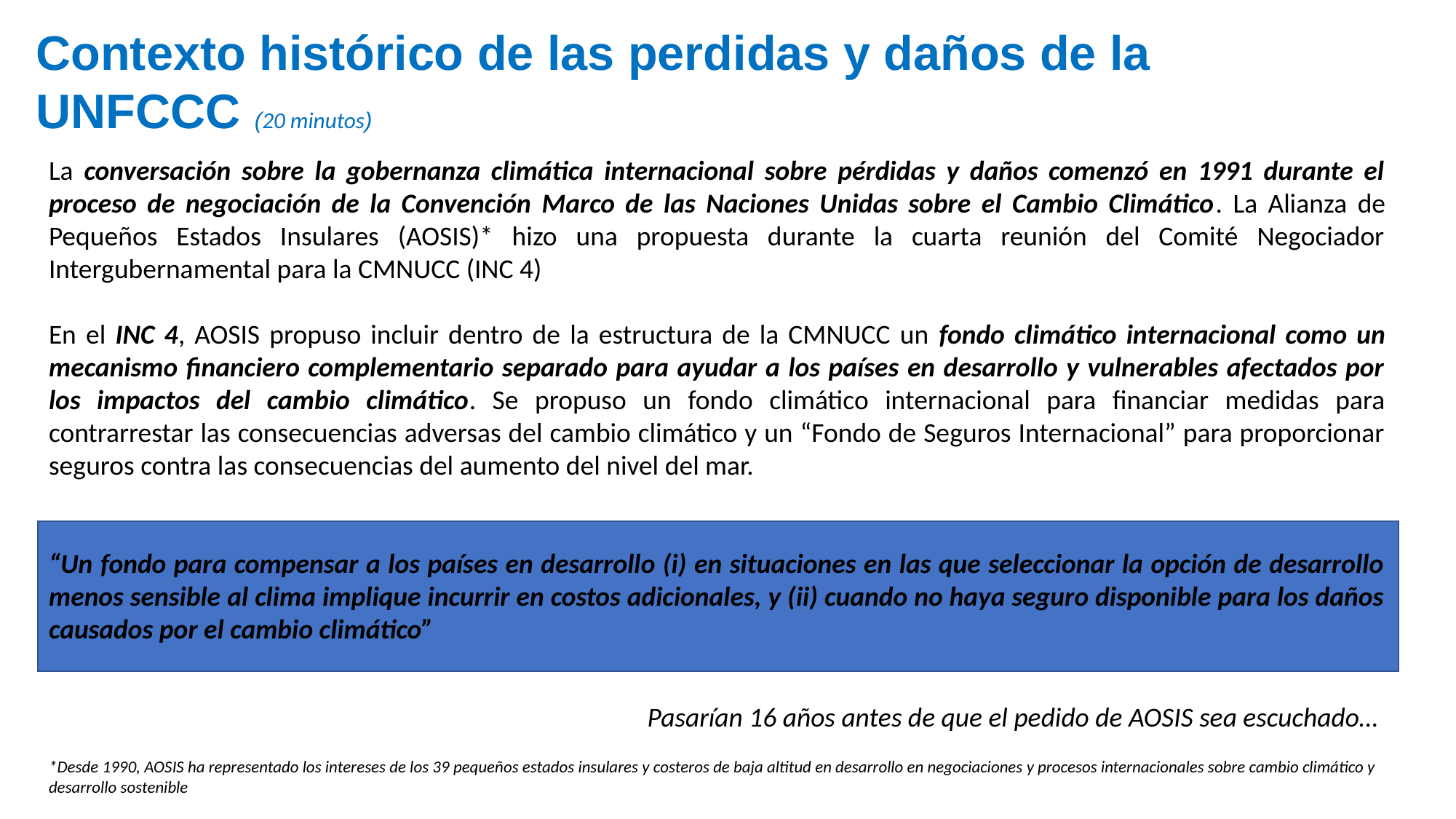

Contexto histórico de las perdidas y daños de la UNFCCC (20 minutos)

La conversación sobre la gobernanza climática internacional sobre pérdidas y daños comenzó en 1991 durante el proceso de negociación de la Convención Marco de las Naciones Unidas sobre el Cambio Climático. La Alianza de Pequeños Estados Insulares (AOSIS)* hizo una propuesta durante la cuarta reunión del Comité Negociador Intergubernamental para la CMNUCC (INC 4)

En el INC 4, AOSIS propuso incluir dentro de la estructura de la CMNUCC un fondo climático internacional como un mecanismo financiero complementario separado para ayudar a los países en desarrollo y vulnerables afectados por los impactos del cambio climático. Se propuso un fondo climático internacional para financiar medidas para contrarrestar las consecuencias adversas del cambio climático y un “Fondo de Seguros Internacional” para proporcionar seguros contra las consecuencias del aumento del nivel del mar.

“Un fondo para compensar a los países en desarrollo (i) en situaciones en las que seleccionar la opción de desarrollo menos sensible al clima implique incurrir en costos adicionales, y (ii) cuando no haya seguro disponible para los daños causados ​​por el cambio climático”

Pasarían 16 años antes de que el pedido de AOSIS sea escuchado…
*Desde 1990, AOSIS ha representado los intereses de los 39 pequeños estados insulares y costeros de baja altitud en desarrollo en negociaciones y procesos internacionales sobre cambio climático y desarrollo sostenible